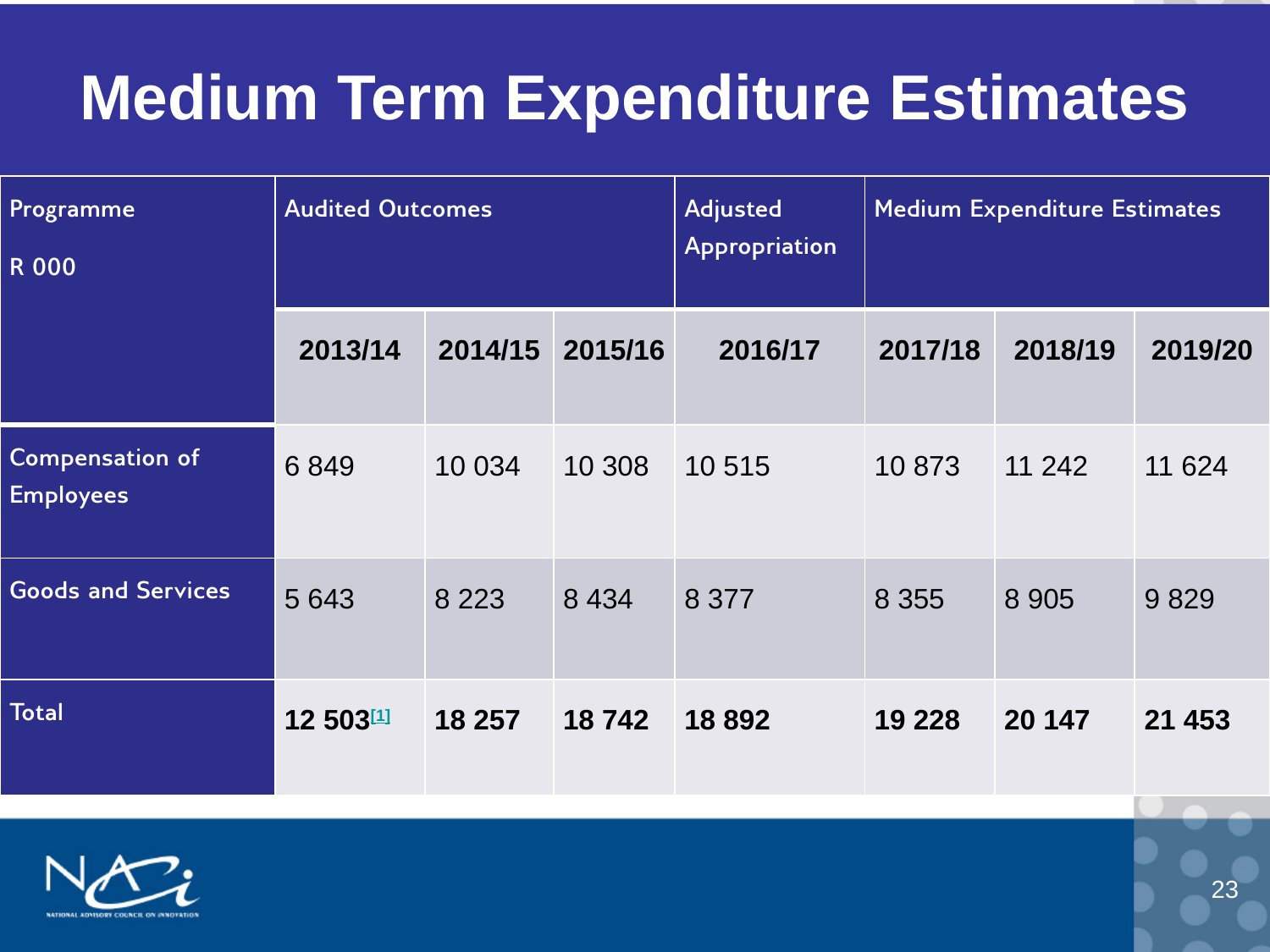

# Medium Term Expenditure Estimates
| Programme R 000 | Audited Outcomes |  |  | Adjusted Appropriation | Medium Expenditure Estimates |  |  |
| --- | --- | --- | --- | --- | --- | --- | --- |
|  | 2013/14 | 2014/15 | 2015/16 | 2016/17 | 2017/18 | 2018/19 | 2019/20 |
| Compensation of Employees | 6 849 | 10 034 | 10 308 | 10 515 | 10 873 | 11 242 | 11 624 |
| Goods and Services | 5 643 | 8 223 | 8 434 | 8 377 | 8 355 | 8 905 | 9 829 |
| Total | 12 503[1] | 18 257 | 18 742 | 18 892 | 19 228 | 20 147 | 21 453 |

23